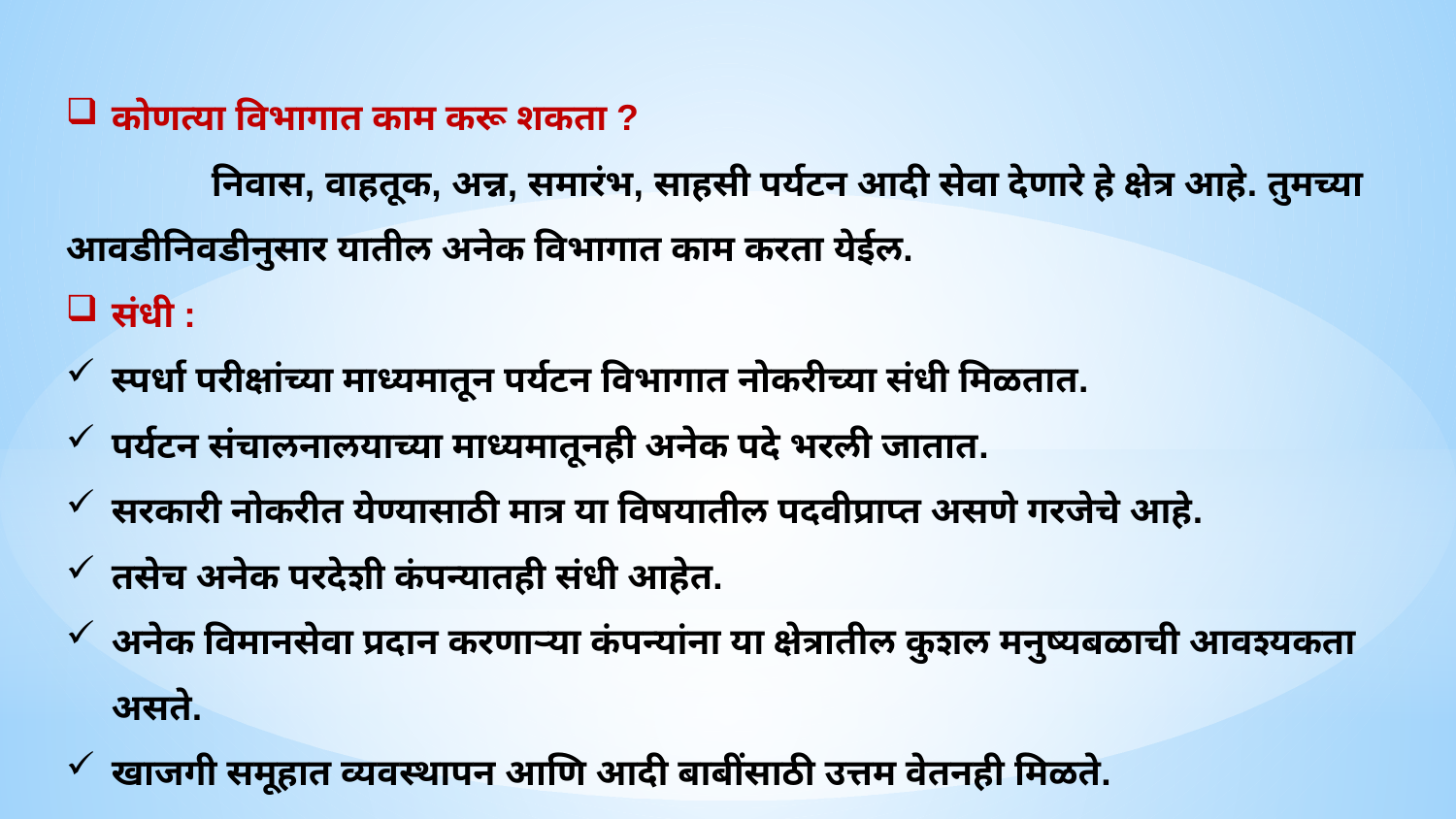

कोणत्या विभागात काम करू शकता ?
	निवास, वाहतूक, अन्न, समारंभ, साहसी पर्यटन आदी सेवा देणारे हे क्षेत्र आहे. तुमच्या आवडीनिवडीनुसार यातील अनेक विभागात काम करता येईल.
संधी :
स्पर्धा परीक्षांच्या माध्यमातून पर्यटन विभागात नोकरीच्या संधी मिळतात.
पर्यटन संचालनालयाच्या माध्यमातूनही अनेक पदे भरली जातात.
सरकारी नोकरीत येण्यासाठी मात्र या विषयातील पदवीप्राप्त असणे गरजेचे आहे.
तसेच अनेक परदेशी कंपन्यातही संधी आहेत.
अनेक विमानसेवा प्रदान करणाऱ्या कंपन्यांना या क्षेत्रातील कुशल मनुष्यबळाची आवश्यकता असते.
खाजगी समूहात व्यवस्थापन आणि आदी बाबींसाठी उत्तम वेतनही मिळते.